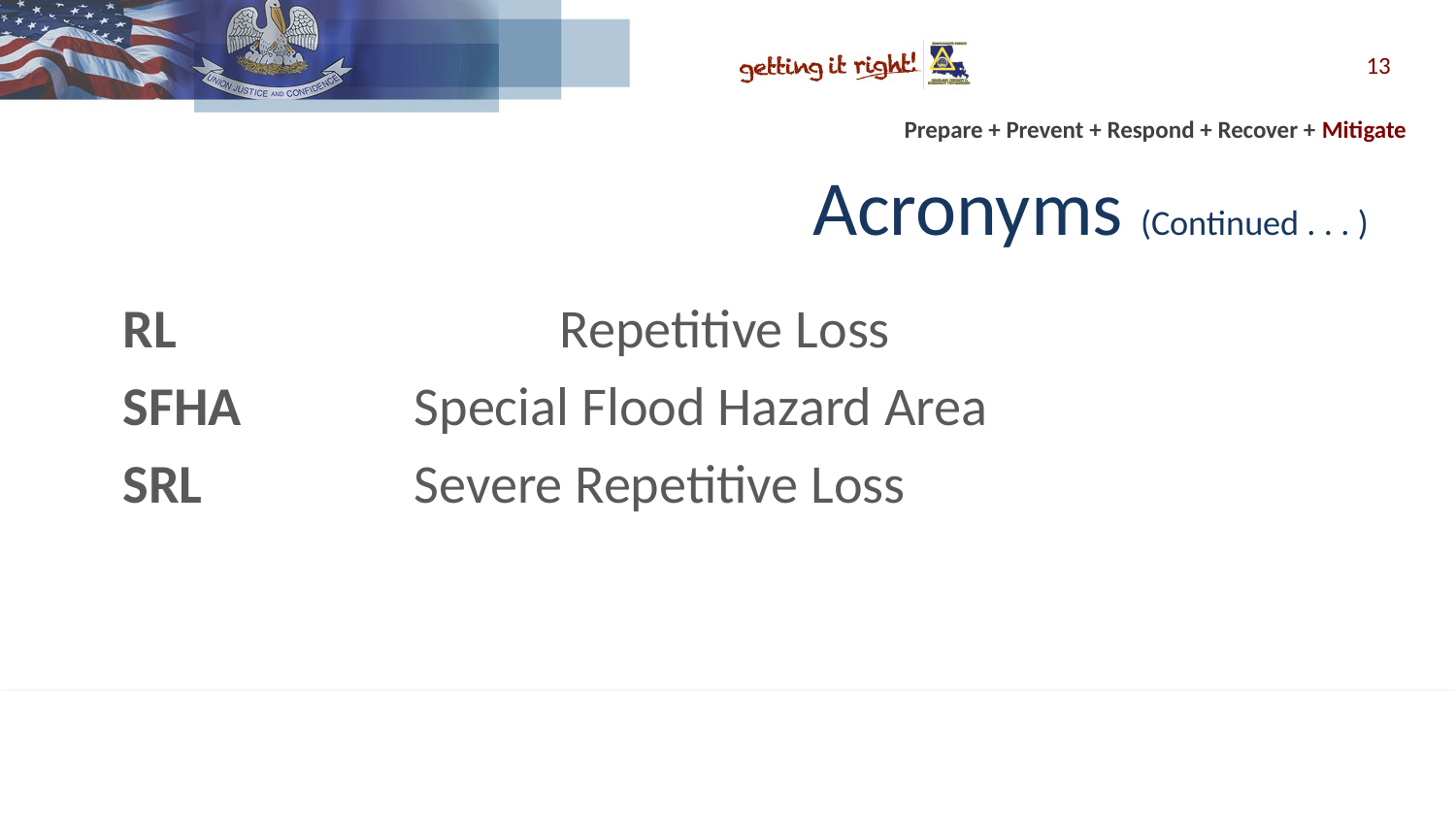

13
# Acronyms (Continued . . . )
RL			Repetitive Loss
SFHA		Special Flood Hazard Area
SRL		Severe Repetitive Loss